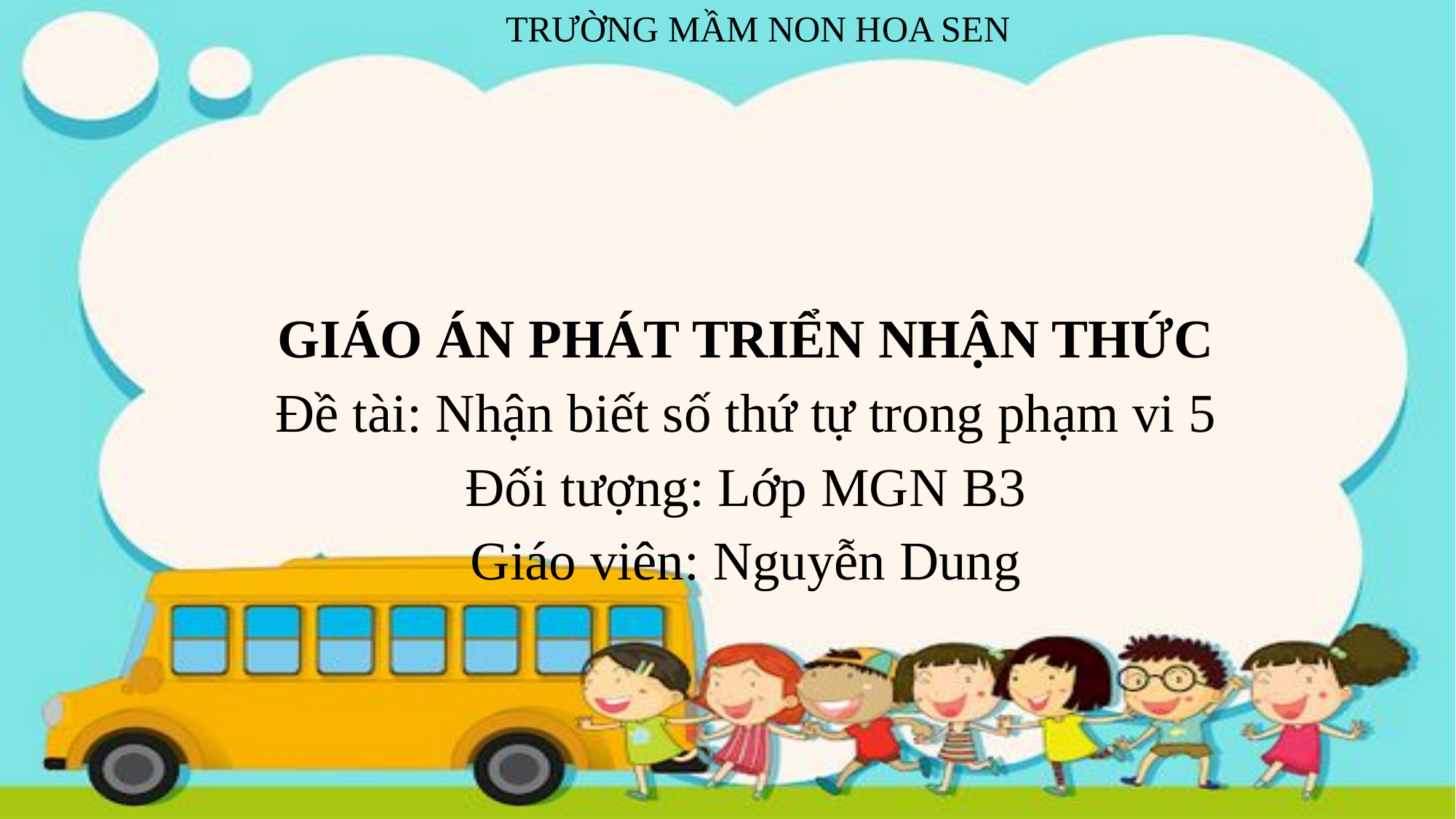

TRƯỜNG MẦM NON HOA SEN
GIÁO ÁN PHÁT TRIỂN NHẬN THỨC
Đề tài: Nhận biết số thứ tự trong phạm vi 5
Đối tượng: Lớp MGN B3
Giáo viên: Nguyễn Dung